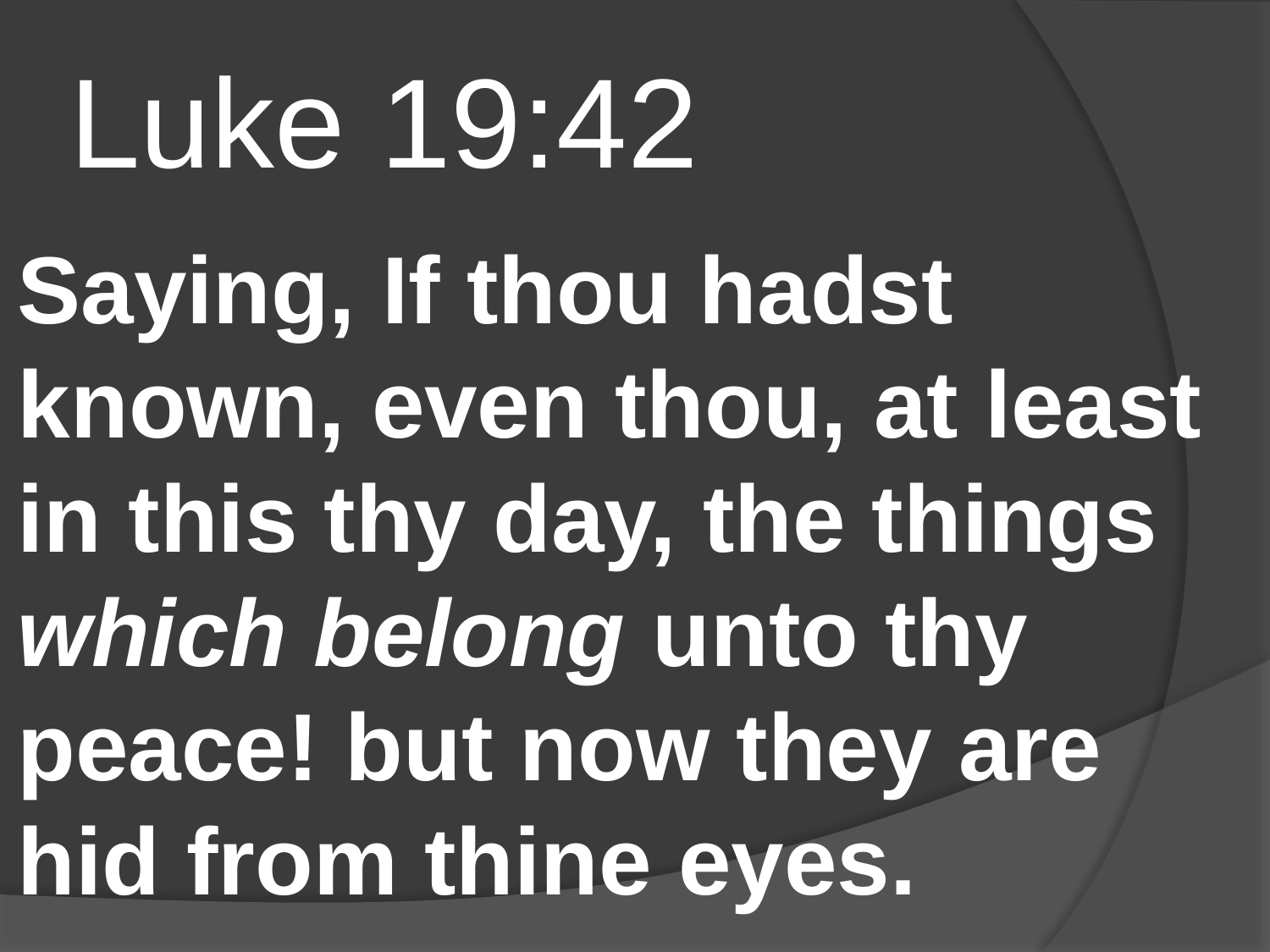

# Luke 19:42
Saying, If thou hadst known, even thou, at least in this thy day, the things which belong unto thy peace! but now they are hid from thine eyes.